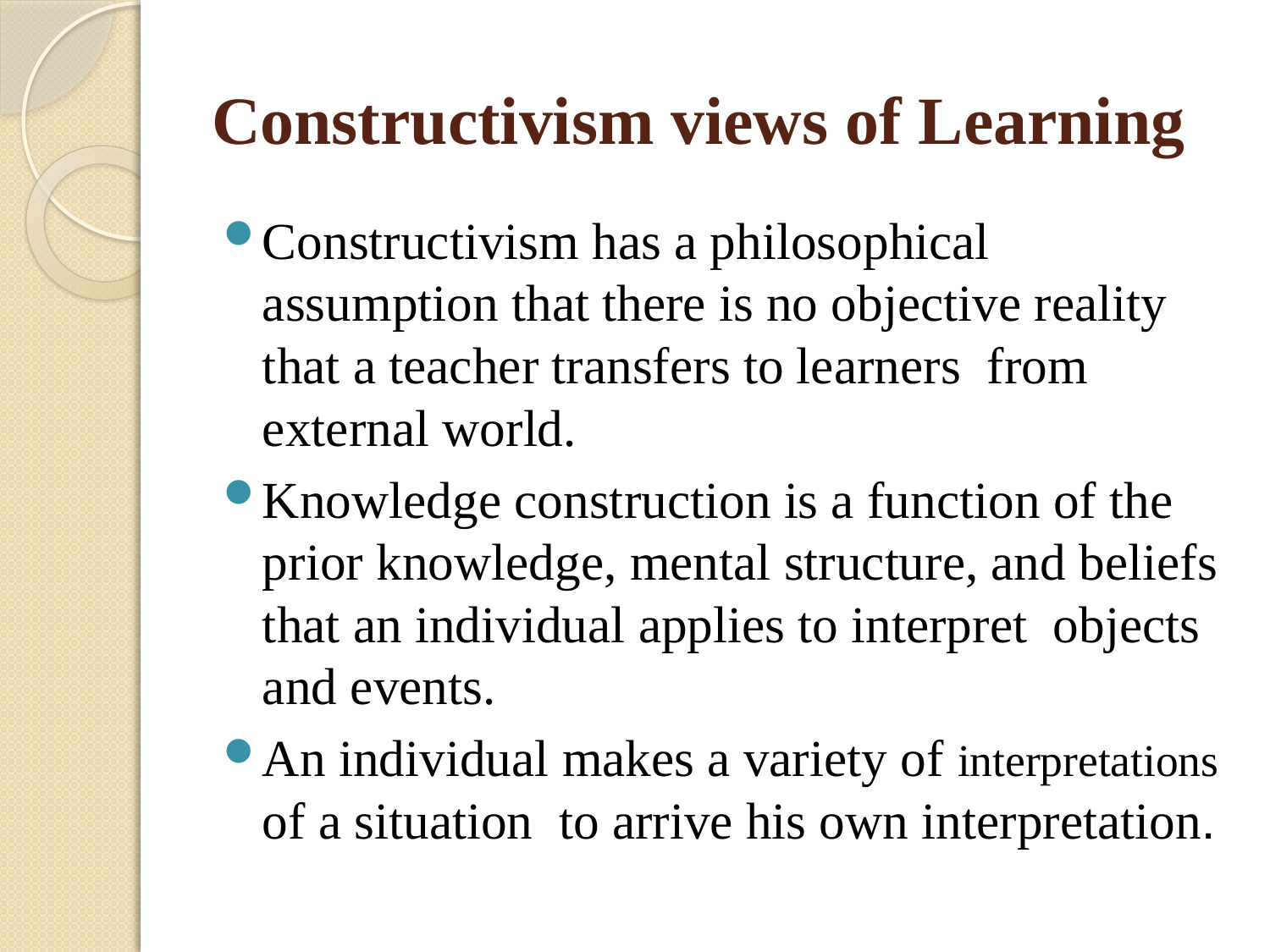

# Constructivism views of Learning
Constructivism has a philosophical assumption that there is no objective reality that a teacher transfers to learners  from external world.
Knowledge construction is a function of the prior knowledge, mental structure, and beliefs that an individual applies to interpret  objects and events.
An individual makes a variety of interpretations of a situation  to arrive his own interpretation.